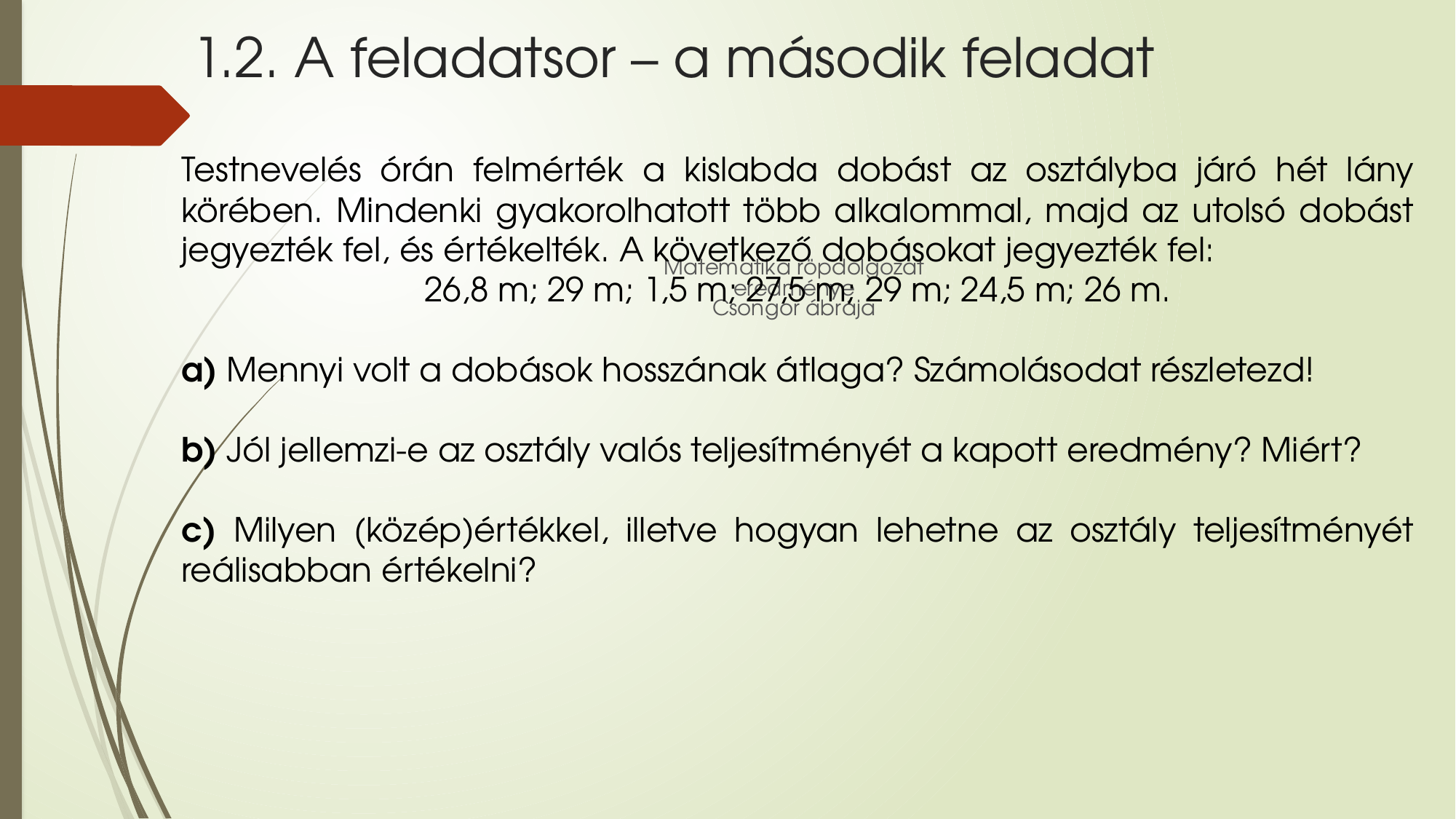

# 1.2. A feladatsor – a második feladat
Testnevelés órán felmérték a kislabda dobást az osztályba járó hét lány körében. Mindenki gyakorolhatott több alkalommal, majd az utolsó dobást jegyezték fel, és értékelték. A következő dobásokat jegyezték fel:
26,8 m; 29 m; 1,5 m; 27,5 m; 29 m; 24,5 m; 26 m.

a) Mennyi volt a dobások hosszának átlaga? Számolásodat részletezd!

b) Jól jellemzi-e az osztály valós teljesítményét a kapott eredmény? Miért?

c) Milyen (közép)értékkel, illetve hogyan lehetne az osztály teljesítményét reálisabban értékelni?

### Chart: Matematika röpdolgozat eredménye
Csongor ábrája

| Category |
|---|